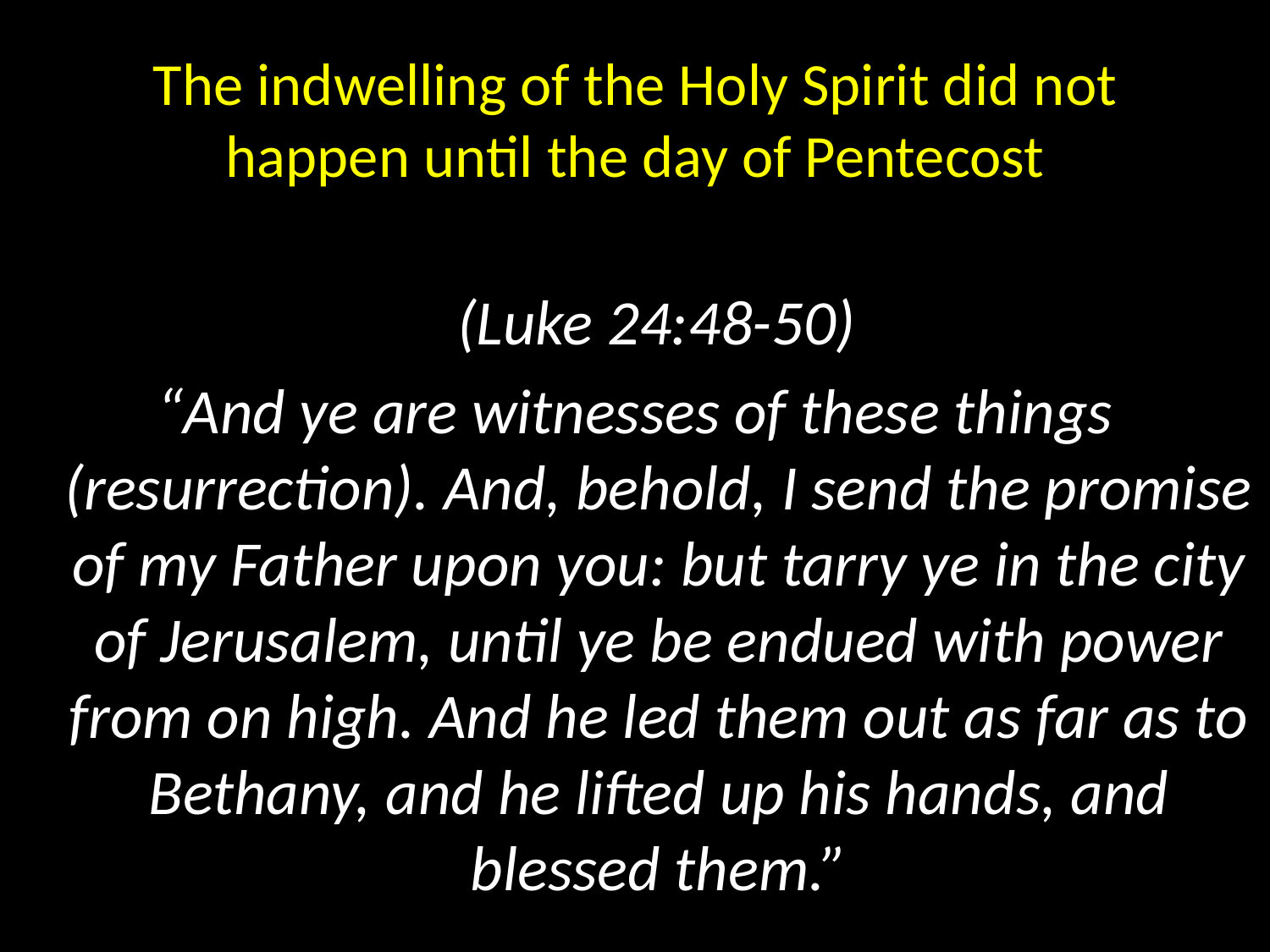

# The indwelling of the Holy Spirit did not happen until the day of Pentecost
    (Luke 24:48-50)
“And ye are witnesses of these things (resurrection). And, behold, I send the promise of my Father upon you: but tarry ye in the city of Jerusalem, until ye be endued with power from on high. And he led them out as far as to Bethany, and he lifted up his hands, and blessed them.”